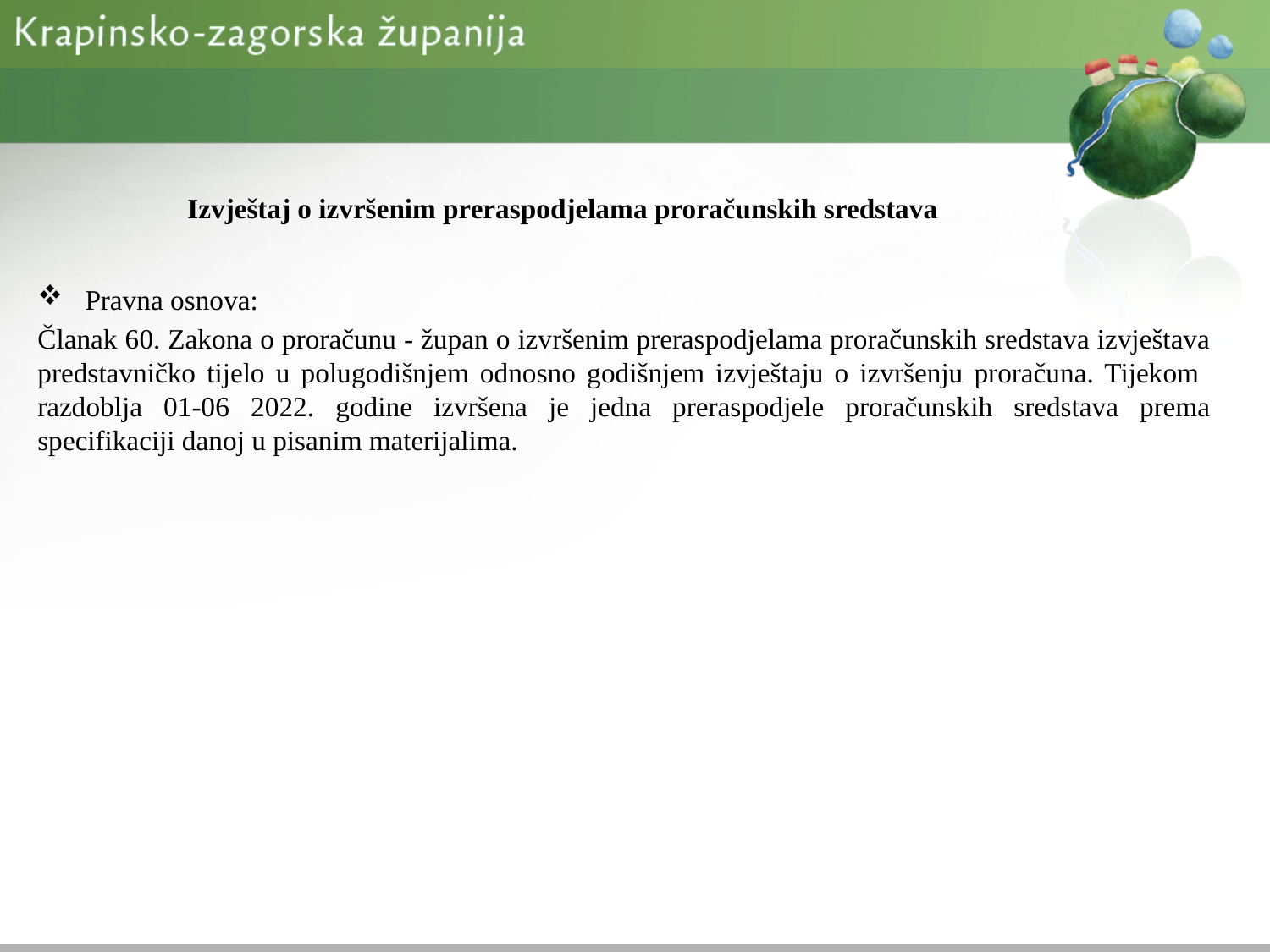

Izvještaj o izvršenim preraspodjelama proračunskih sredstava

Pravna osnova:
Članak 60. Zakona o proračunu - župan o izvršenim preraspodjelama proračunskih sredstava izvještava predstavničko tijelo u polugodišnjem odnosno godišnjem izvještaju o izvršenju proračuna. Tijekom  razdoblja 01-06 2022. godine izvršena je jedna preraspodjele proračunskih sredstava prema specifikaciji danoj u pisanim materijalima.